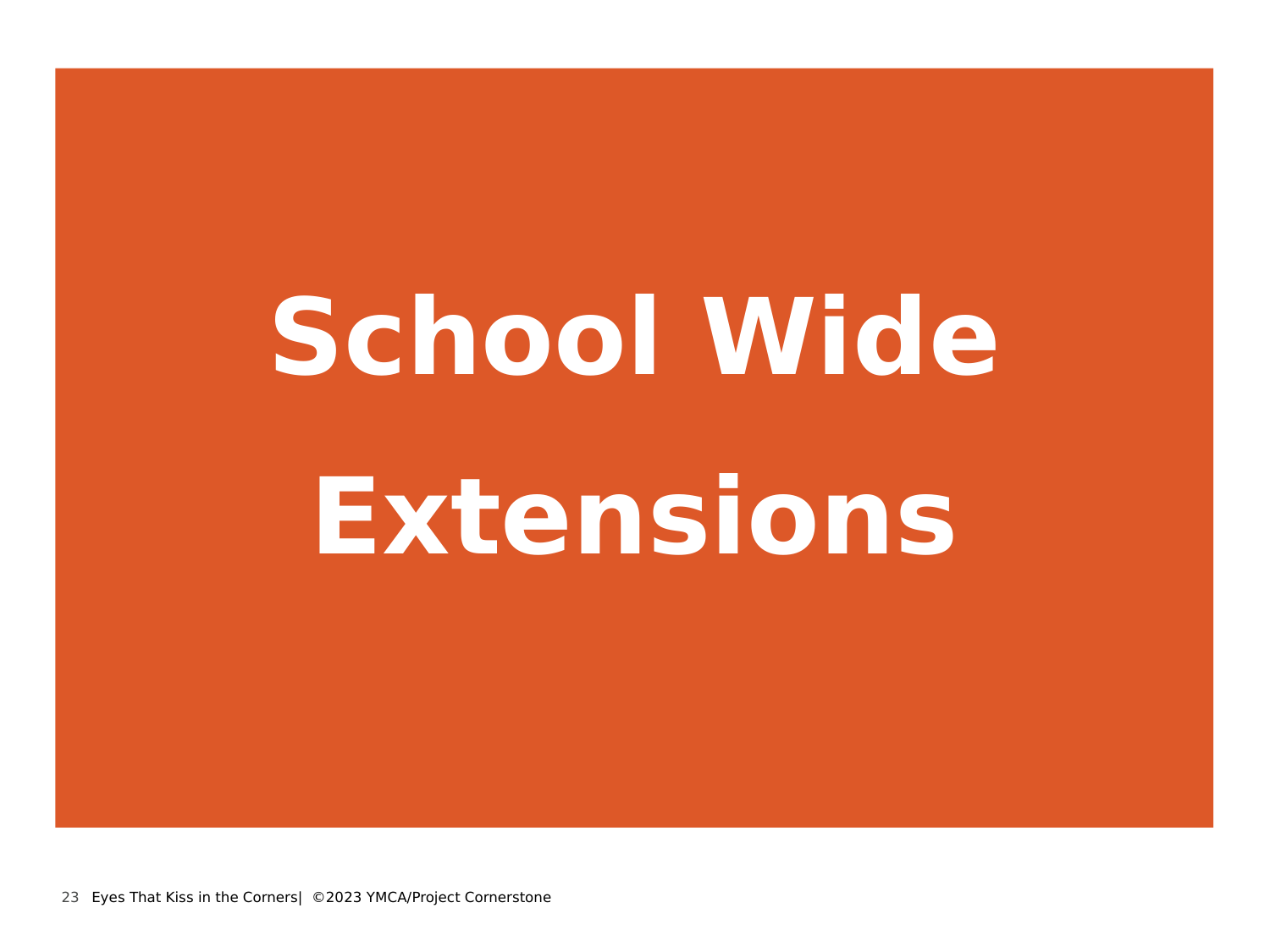

School Wide
Extensions
23
Eyes That Kiss in the Corners|  ©2023 YMCA/Project Cornerstone